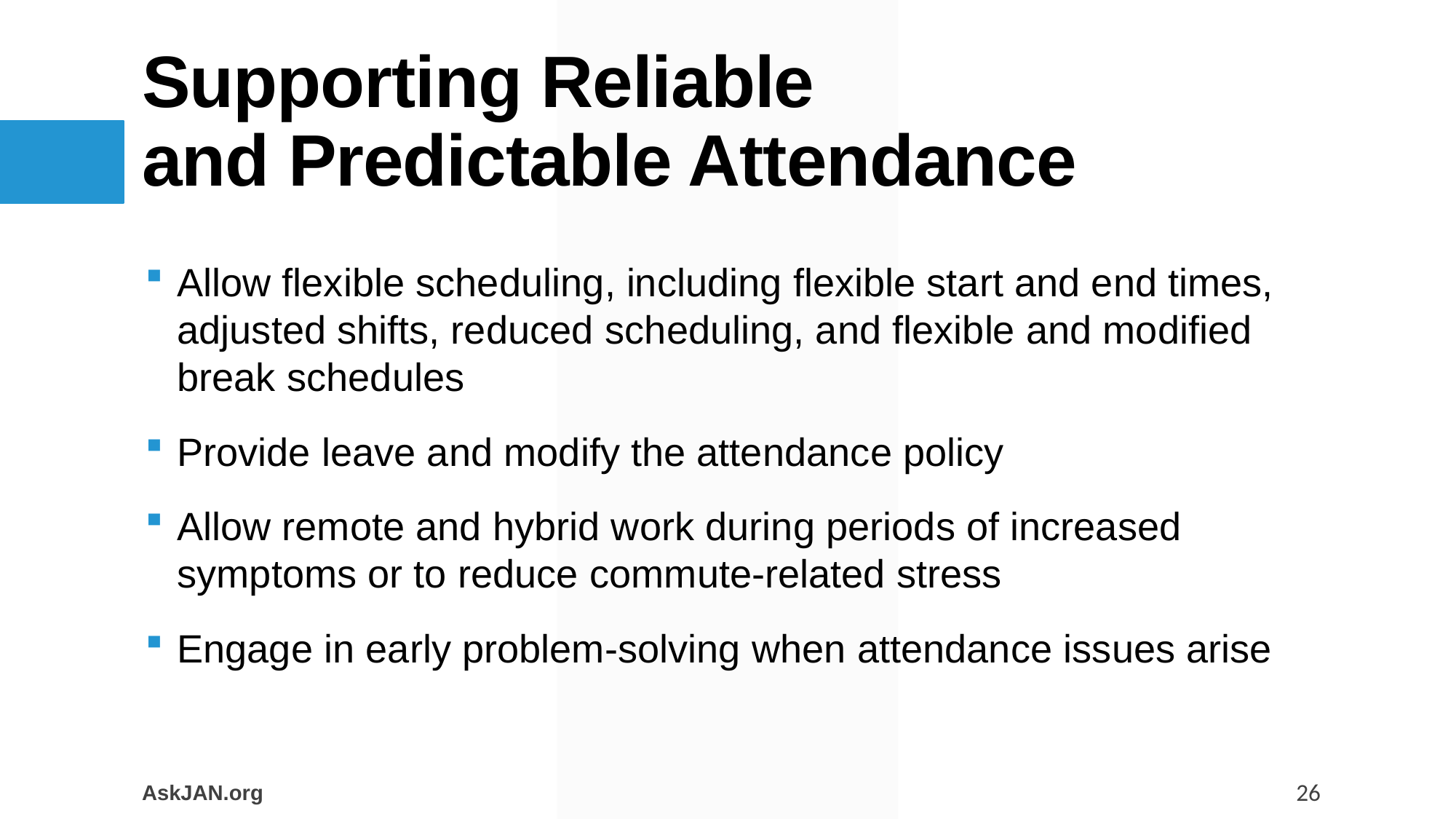

# Supporting Reliable and Predictable Attendance
Allow flexible scheduling, including flexible start and end times, adjusted shifts, reduced scheduling, and flexible and modified break schedules
Provide leave and modify the attendance policy
Allow remote and hybrid work during periods of increased symptoms or to reduce commute-related stress
Engage in early problem-solving when attendance issues arise

AskJAN.org
26